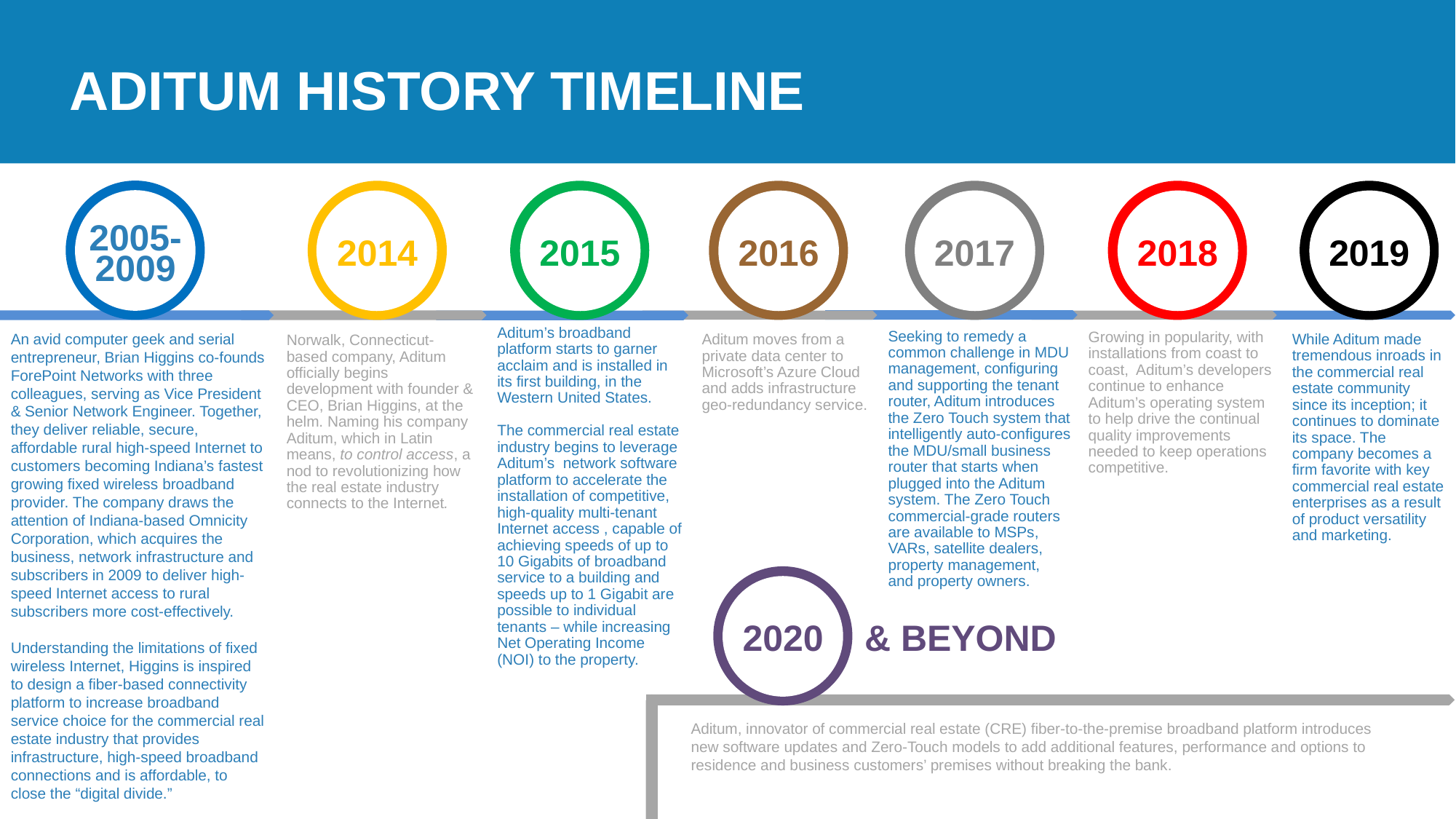

ADITUM HISTORY TIMELINE

2005-
2009
2014
2015
2016
2017
2018
2019

Aditum’s broadband platform starts to garner acclaim and is installed in its first building, in the Western United States.

The commercial real estate industry begins to leverage Aditum’s  network software platform to accelerate the installation of competitive, high-quality multi-tenant Internet access , capable of achieving speeds of up to 10 Gigabits of broadband service to a building and speeds up to 1 Gigabit are possible to individual tenants – while increasing Net Operating Income (NOI) to the property.
Seeking to remedy a common challenge in MDU management, configuring and supporting the tenant router, Aditum introduces the Zero Touch system that intelligently auto-configures the MDU/small business router that starts when plugged into the Aditum system. The Zero Touch commercial-grade routers are available to MSPs, VARs, satellite dealers, property management,
and property owners.
An avid computer geek and serial entrepreneur, Brian Higgins co-founds ForePoint Networks with three colleagues, serving as Vice President & Senior Network Engineer. Together, they deliver reliable, secure, affordable rural high-speed Internet to customers becoming Indiana’s fastest growing fixed wireless broadband provider. The company draws the attention of Indiana-based Omnicity Corporation, which acquires the business, network infrastructure and subscribers in 2009 to deliver high-speed Internet access to rural subscribers more cost-effectively.

Understanding the limitations of fixed wireless Internet, Higgins is inspired to design a fiber-based connectivity platform to increase broadband service choice for the commercial real estate industry that provides infrastructure, high-speed broadband connections and is affordable, to close the “digital divide.”
Growing in popularity, with installations from coast to coast,  Aditum’s developers continue to enhance Aditum’s operating system to help drive the continual quality improvements needed to keep operations competitive.
While Aditum made tremendous inroads in the commercial real estate community since its inception; it continues to dominate its space. The company becomes a firm favorite with key commercial real estate enterprises as a result of product versatility and marketing.
Aditum moves from a private data center to Microsoft’s Azure Cloud and adds infrastructure
geo-redundancy service.
Norwalk, Connecticut-based company, Aditum officially begins development with founder & CEO, Brian Higgins, at the helm. Naming his company Aditum, which in Latin means, to control access, a nod to revolutionizing how the real estate industry connects to the Internet.

& BEYOND
2020

Aditum, innovator of commercial real estate (CRE) fiber-to-the-premise broadband platform introduces new software updates and Zero-Touch models to add additional features, performance and options to residence and business customers’ premises without breaking the bank.